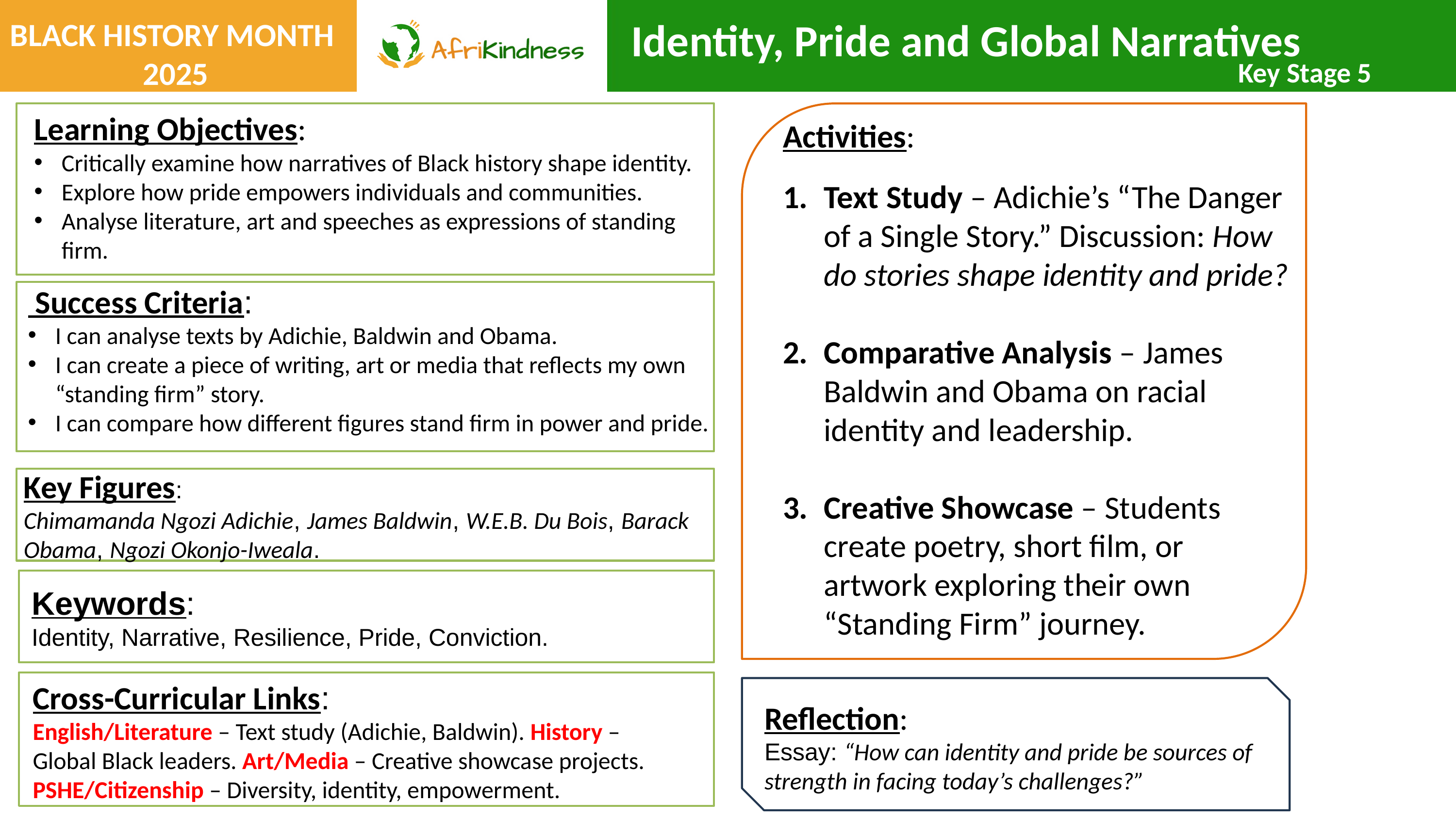

Identity, Pride and Global Narratives
BLACK HISTORY MONTH
2025
Key Stage 5

Learning Objectives:
Critically examine how narratives of Black history shape identity.
Explore how pride empowers individuals and communities.
Analyse literature, art and speeches as expressions of standing firm.
Activities:

Text Study – Adichie’s “The Danger of a Single Story.” Discussion: How do stories shape identity and pride?

Comparative Analysis – James Baldwin and Obama on racial identity and leadership.

Creative Showcase – Students create poetry, short film, or artwork exploring their own “Standing Firm” journey.
 Success Criteria:
I can analyse texts by Adichie, Baldwin and Obama.
I can create a piece of writing, art or media that reflects my own “standing firm” story.
I can compare how different figures stand firm in power and pride.

Key Figures:
Chimamanda Ngozi Adichie, James Baldwin, W.E.B. Du Bois, Barack Obama, Ngozi Okonjo-Iweala.

Keywords:
Identity, Narrative, Resilience, Pride, Conviction.

Cross-Curricular Links:
English/Literature – Text study (Adichie, Baldwin). History – Global Black leaders. Art/Media – Creative showcase projects.
PSHE/Citizenship – Diversity, identity, empowerment.

Reflection:
Essay: “How can identity and pride be sources of strength in facing today’s challenges?”